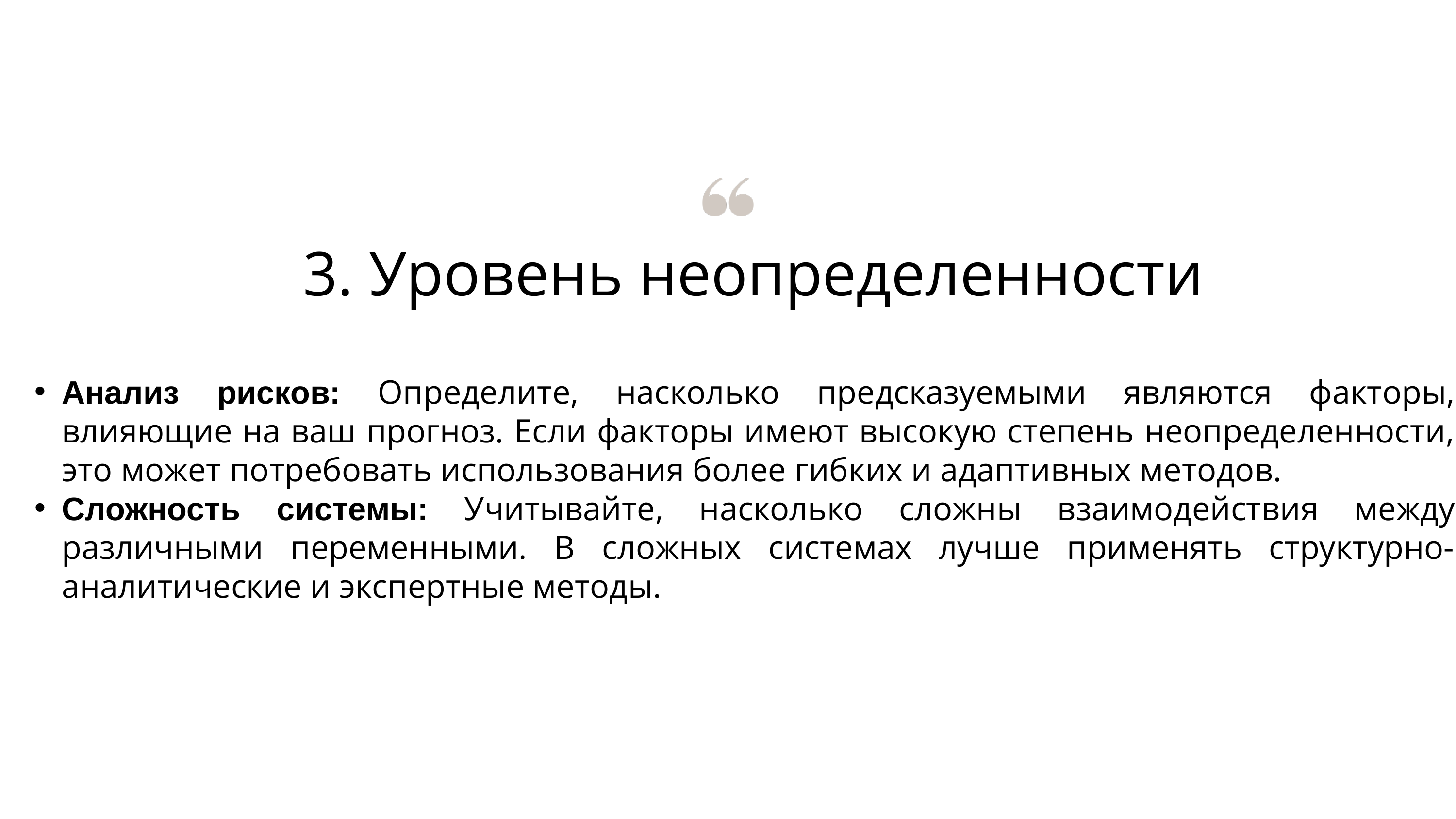

3. Уровень неопределенности
Анализ рисков: Определите, насколько предсказуемыми являются факторы, влияющие на ваш прогноз. Если факторы имеют высокую степень неопределенности, это может потребовать использования более гибких и адаптивных методов.
Сложность системы: Учитывайте, насколько сложны взаимодействия между различными переменными. В сложных системах лучше применять структурно-аналитические и экспертные методы.